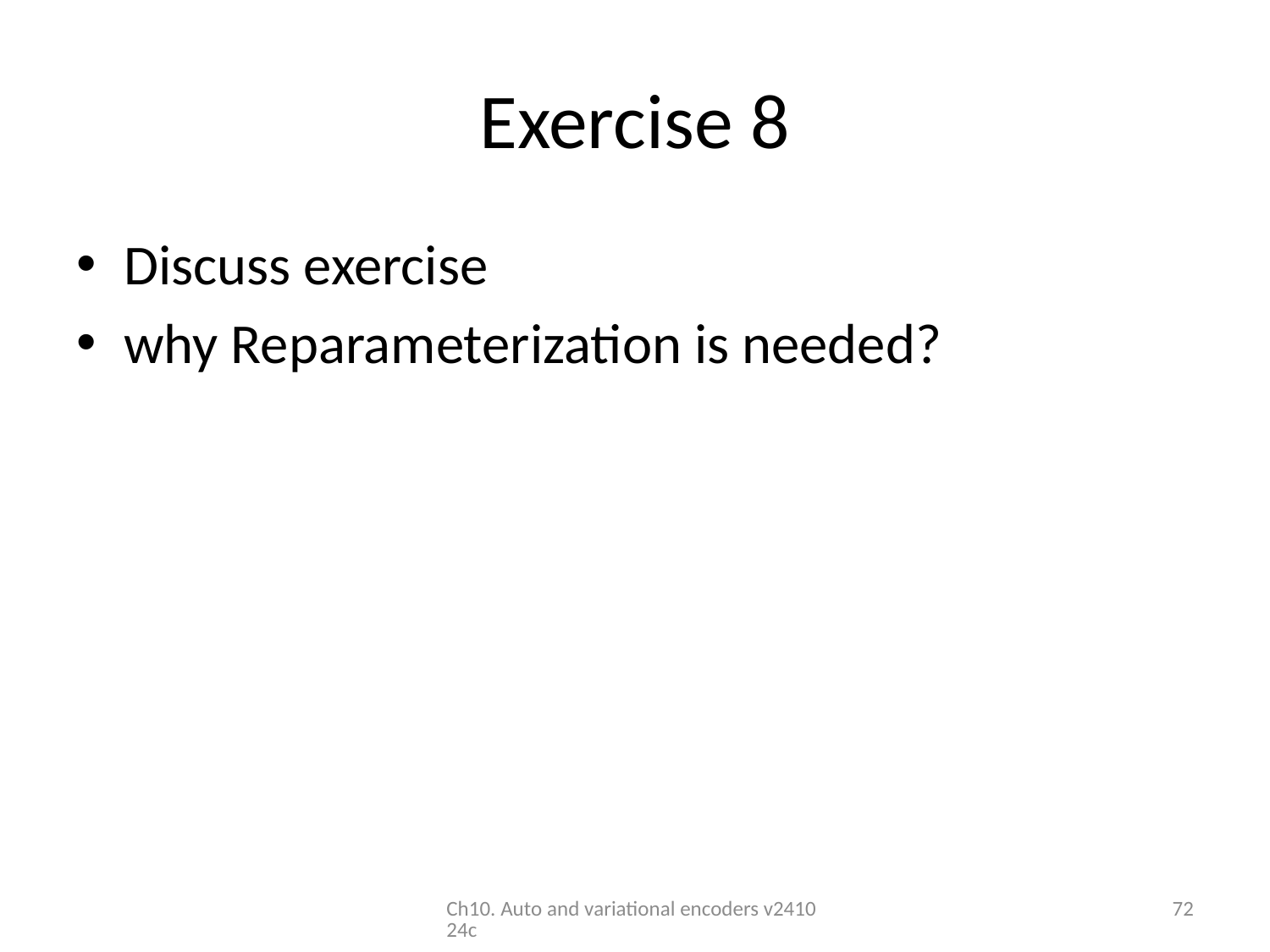

# Exercise 8
Discuss exercise
why Reparameterization is needed?
Ch10. Auto and variational encoders v241024c
72